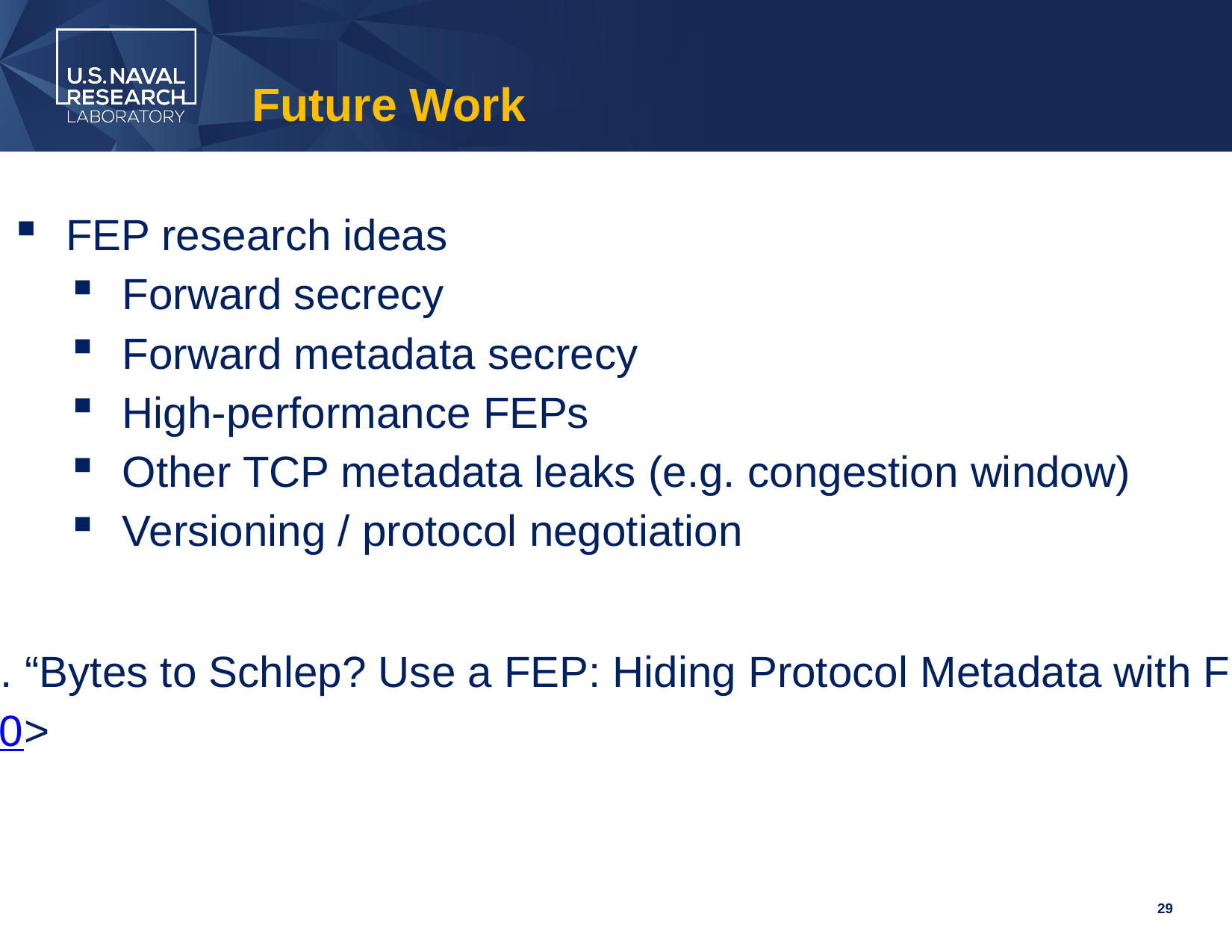

# Future Work
FEP research ideas
Forward secrecy
Forward metadata secrecy
High-performance FEPs
Other TCP metadata leaks (e.g. congestion window)
Versioning / protocol negotiation
Paper available:
Ellis Fenske and Aaron Johnson. “Bytes to Schlep? Use a FEP: Hiding Protocol Metadata with Fully Encrypted Protocols”. May 2024.
<https://arxiv.org/abs/2405.13310>
29